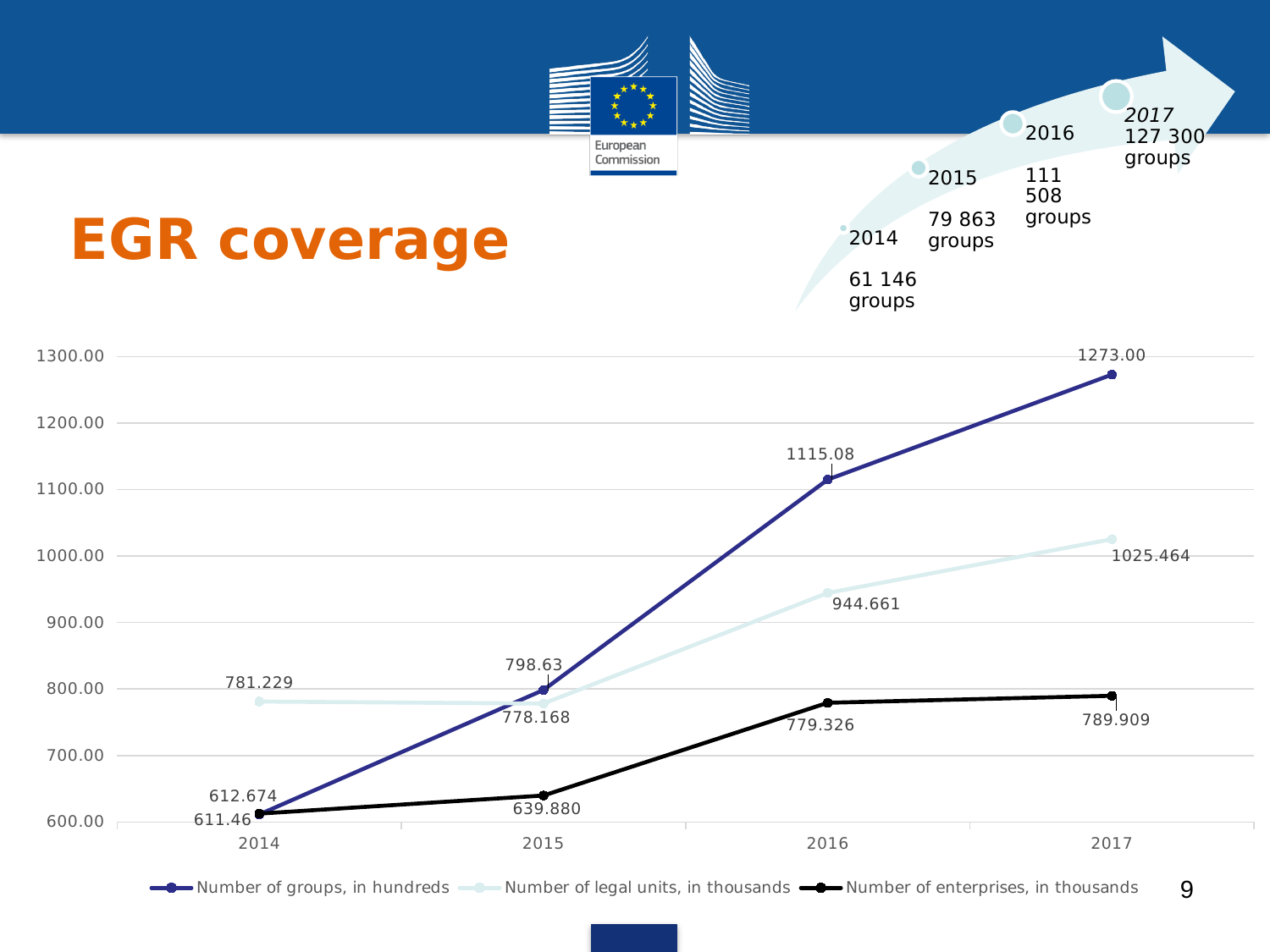

2014
61 146 groups
2015
79 863 groups
2016
111 508 groups
2017
127 300
groups
# EGR coverage

### Chart

| Category | Number of groups, in hundreds | Number of legal units, in thousands | Number of enterprises, in thousands |
|---|---|---|---|
| 2014 | 611.46 | 781.229 | 612.674 |
| 2015 | 798.63 | 778.168 | 639.88 |
| 2016 | 1115.08 | 944.661 | 779.326 |
| 2017 | 1273.0 | 1025.464 | 789.909 |
9